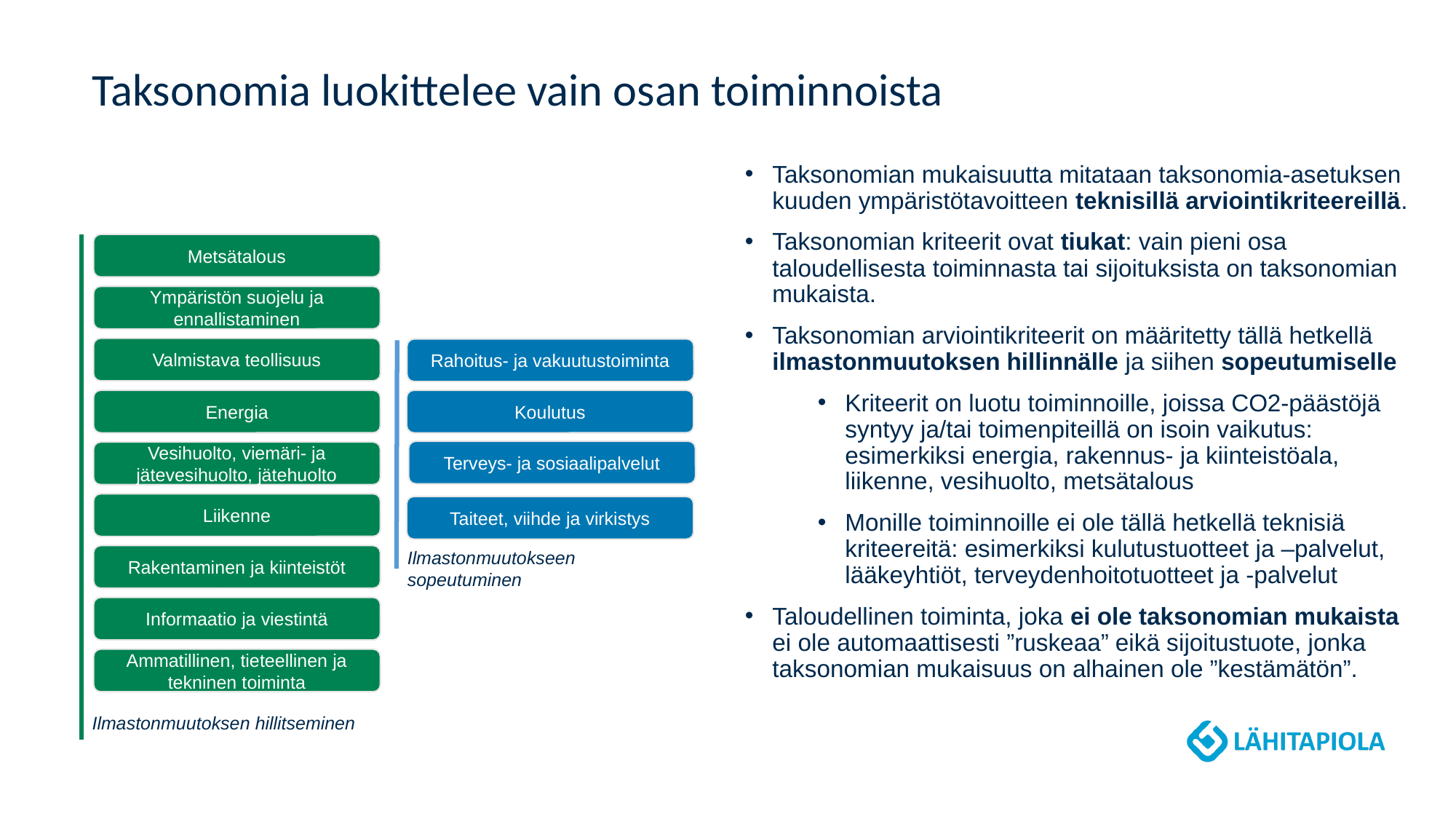

# Taksonomia luokittelee vain osan toiminnoista
Taksonomian mukaisuutta mitataan taksonomia-asetuksen kuuden ympäristötavoitteen teknisillä arviointikriteereillä.
Taksonomian kriteerit ovat tiukat: vain pieni osa taloudellisesta toiminnasta tai sijoituksista on taksonomian mukaista.
Taksonomian arviointikriteerit on määritetty tällä hetkellä ilmastonmuutoksen hillinnälle ja siihen sopeutumiselle
Kriteerit on luotu toiminnoille, joissa CO2-päästöjä syntyy ja/tai toimenpiteillä on isoin vaikutus: esimerkiksi energia, rakennus- ja kiinteistöala, liikenne, vesihuolto, metsätalous
Monille toiminnoille ei ole tällä hetkellä teknisiä kriteereitä: esimerkiksi kulutustuotteet ja –palvelut, lääkeyhtiöt, terveydenhoitotuotteet ja -palvelut
Taloudellinen toiminta, joka ei ole taksonomian mukaista ei ole automaattisesti ”ruskeaa” eikä sijoitustuote, jonka taksonomian mukaisuus on alhainen ole ”kestämätön”.
Metsätalous
Ympäristön suojelu ja ennallistaminen
Valmistava teollisuus
Rahoitus- ja vakuutustoiminta
Energia
Koulutus
Terveys- ja sosiaalipalvelut
Vesihuolto, viemäri- ja jätevesihuolto, jätehuolto
Liikenne
Taiteet, viihde ja virkistys
Ilmastonmuutokseen sopeutuminen
Rakentaminen ja kiinteistöt
Informaatio ja viestintä
Ammatillinen, tieteellinen ja tekninen toiminta
Ilmastonmuutoksen hillitseminen